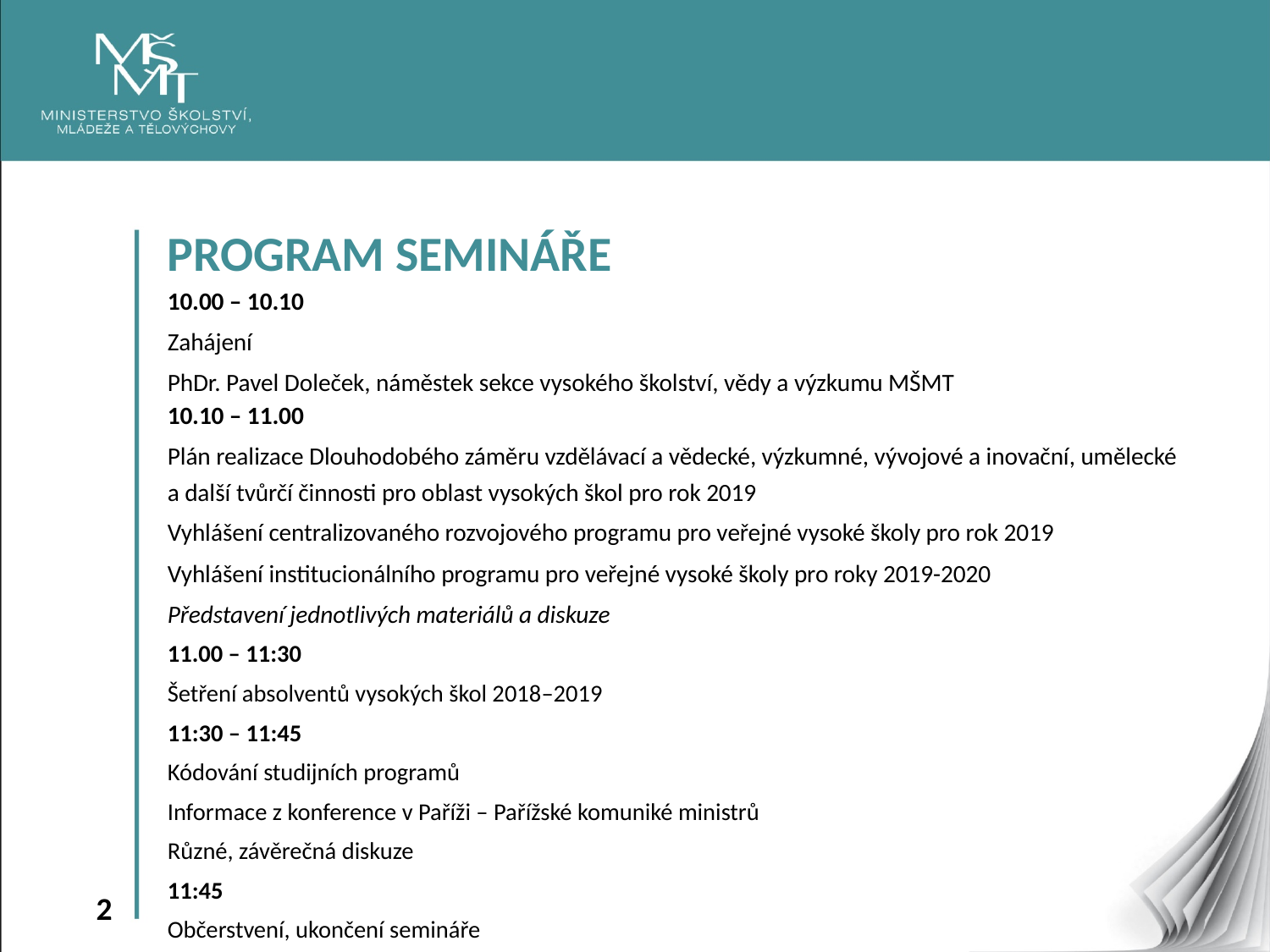

PROGRAM SEMINÁŘE
10.00 – 10.10
Zahájení
PhDr. Pavel Doleček, náměstek sekce vysokého školství, vědy a výzkumu MŠMT
10.10 – 11.00
Plán realizace Dlouhodobého záměru vzdělávací a vědecké, výzkumné, vývojové a inovační, umělecké a další tvůrčí činnosti pro oblast vysokých škol pro rok 2019
Vyhlášení centralizovaného rozvojového programu pro veřejné vysoké školy pro rok 2019
Vyhlášení institucionálního programu pro veřejné vysoké školy pro roky 2019-2020
Představení jednotlivých materiálů a diskuze
11.00 – 11:30
Šetření absolventů vysokých škol 2018–2019
11:30 – 11:45
Kódování studijních programů
Informace z konference v Paříži – Pařížské komuniké ministrů
Různé, závěrečná diskuze
11:45
Občerstvení, ukončení semináře